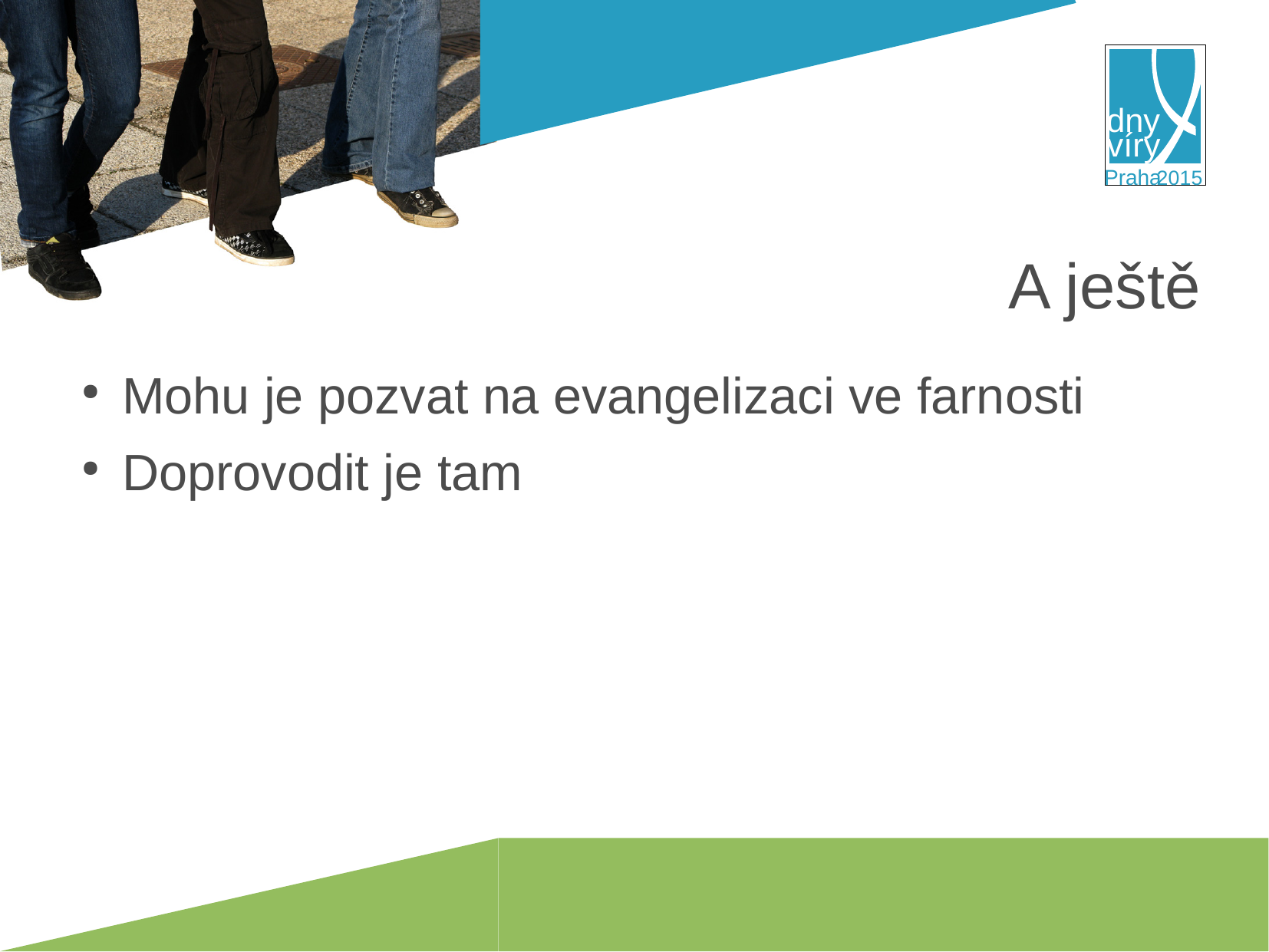

# A ještě
Mohu je pozvat na evangelizaci ve farnosti
Doprovodit je tam